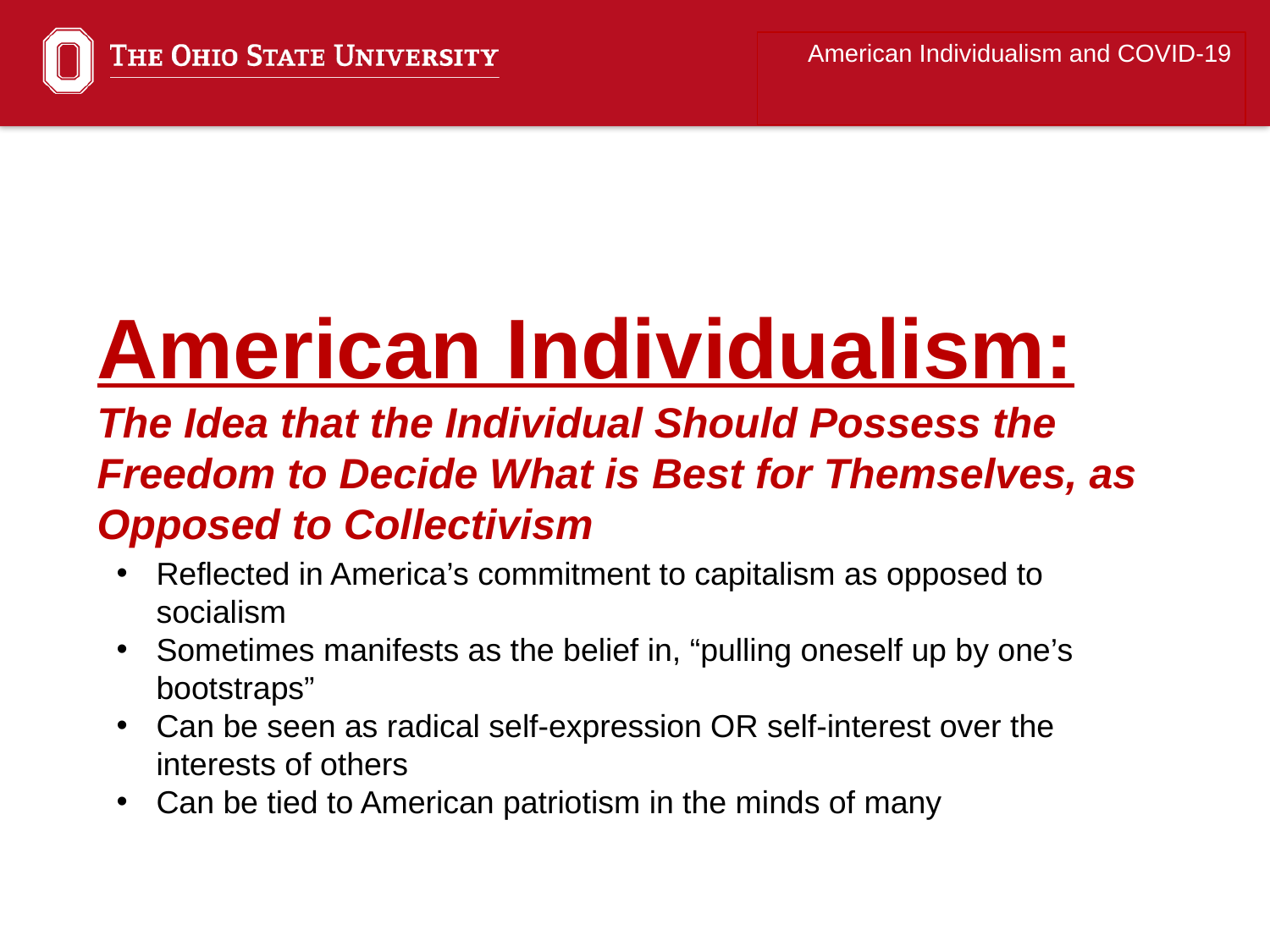

American Individualism and COVID-19
American Individualism:
The Idea that the Individual Should Possess the Freedom to Decide What is Best for Themselves, as Opposed to Collectivism
Reflected in America’s commitment to capitalism as opposed to socialism
Sometimes manifests as the belief in, “pulling oneself up by one’s bootstraps”
Can be seen as radical self-expression OR self-interest over the interests of others
Can be tied to American patriotism in the minds of many
10